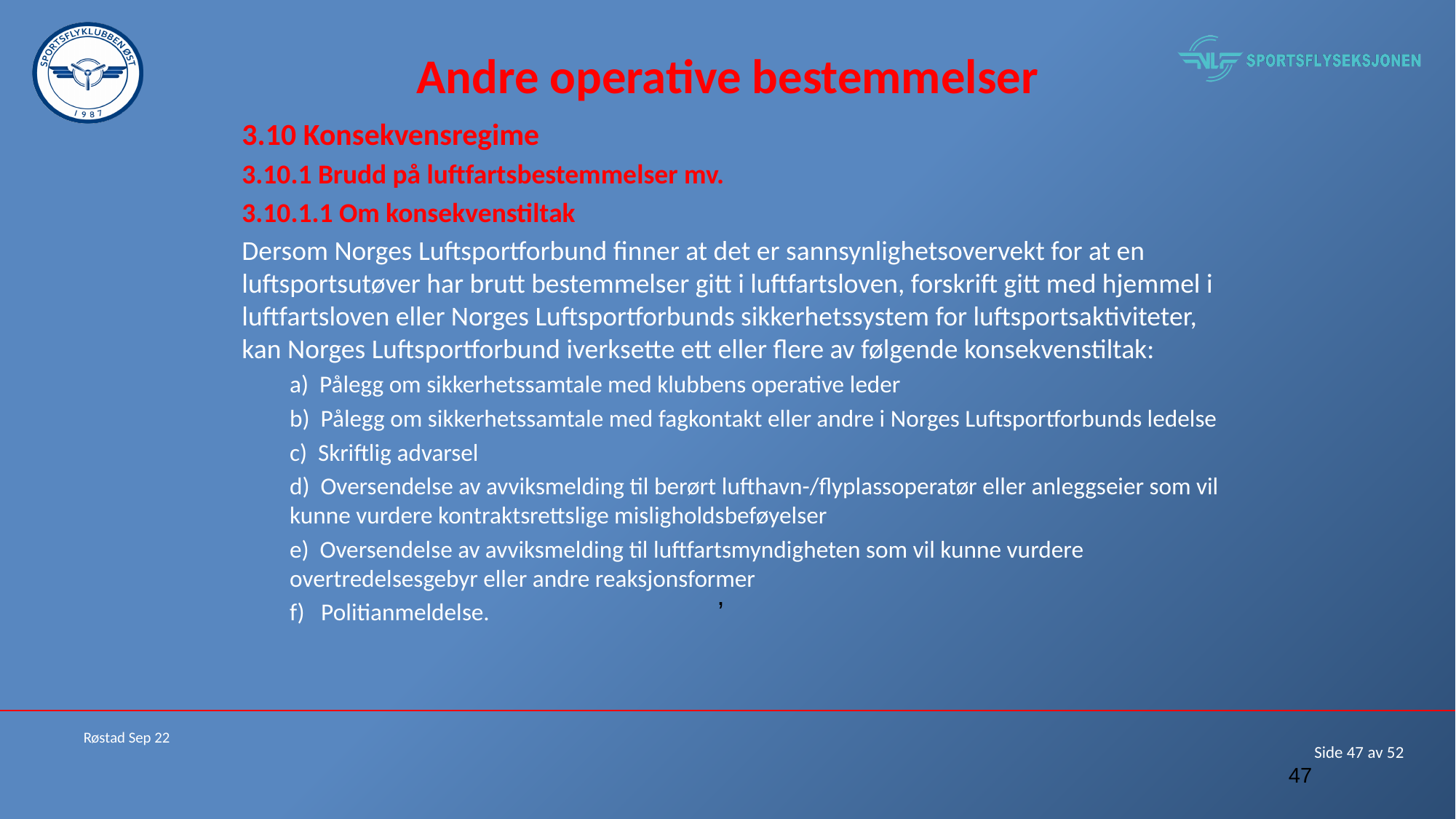

# Andre operative bestemmelser
3.10 Konsekvensregime
3.10.1 Brudd på luftfartsbestemmelser mv.
3.10.1.1 Om konsekvenstiltak
Dersom Norges Luftsportforbund finner at det er sannsynlighetsovervekt for at en luftsportsutøver har brutt bestemmelser gitt i luftfartsloven, forskrift gitt med hjemmel i luftfartsloven eller Norges Luftsportforbunds sikkerhetssystem for luftsportsaktiviteter, kan Norges Luftsportforbund iverksette ett eller flere av følgende konsekvenstiltak:
a)  Pålegg om sikkerhetssamtale med klubbens operative leder
b)  Pålegg om sikkerhetssamtale med fagkontakt eller andre i Norges Luftsportforbunds ledelse
c)  Skriftlig advarsel
d)  Oversendelse av avviksmelding til berørt lufthavn-/flyplassoperatør eller anleggseier som vil kunne vurdere kontraktsrettslige misligholdsbeføyelser
e)  Oversendelse av avviksmelding til luftfartsmyndigheten som vil kunne vurdere overtredelsesgebyr eller andre reaksjonsformer
f)   Politianmeldelse.
,
Røstad Sep 22
47